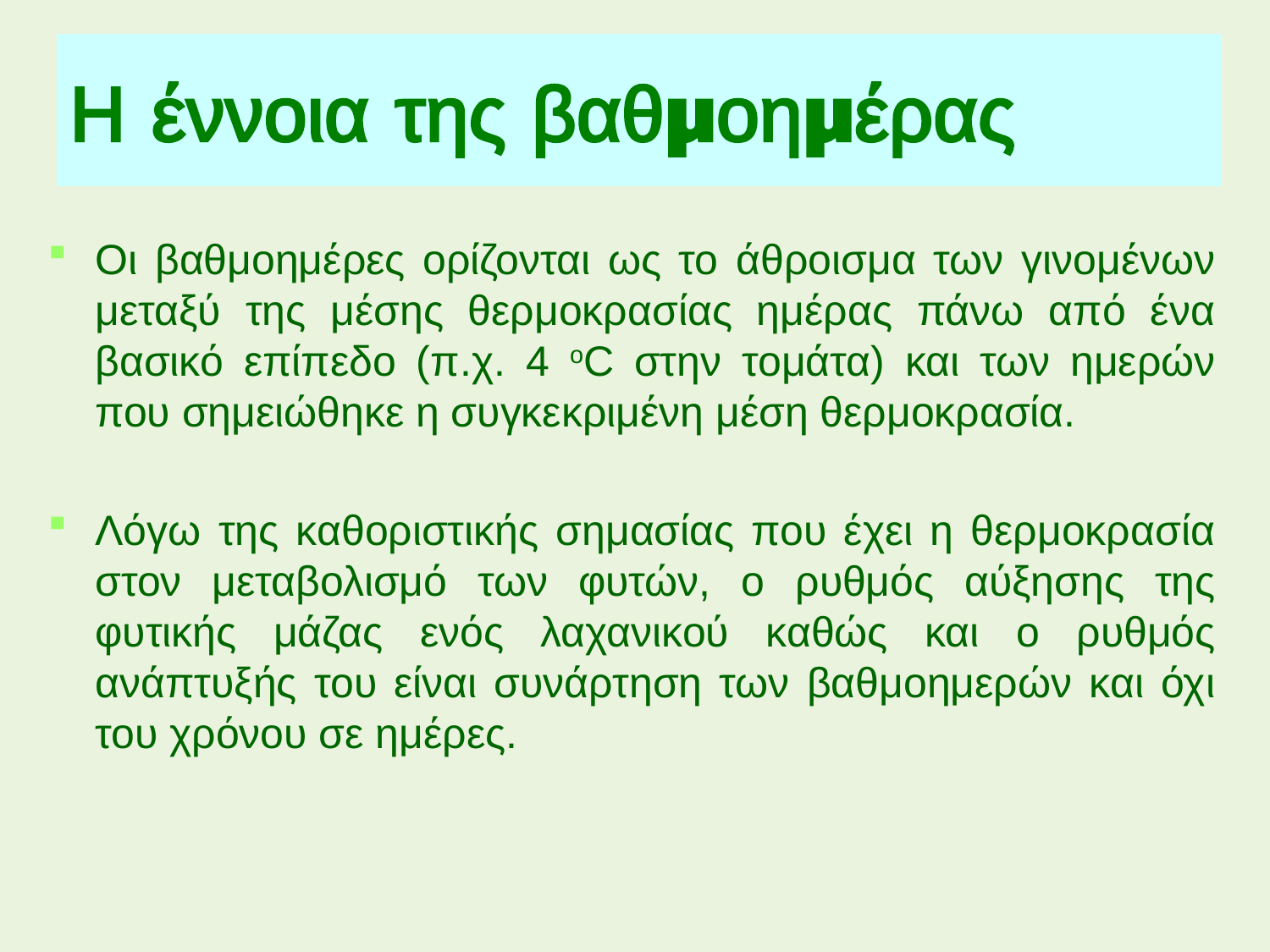

# Η έννοια της βαθμοημέρας
Οι βαθμοημέρες ορίζονται ως το άθροισμα των γινομένων μεταξύ της μέσης θερμοκρασίας ημέρας πάνω από ένα βασικό επίπεδο (π.χ. 4 οC στην τομάτα) και των ημερών που σημειώθηκε η συγκεκριμένη μέση θερμοκρασία.

Λόγω της καθοριστικής σημασίας που έχει η θερμοκρασία στον μεταβολισμό των φυτών, ο ρυθμός αύξησης της φυτικής μάζας ενός λαχανικού καθώς και ο ρυθμός ανάπτυξής του είναι συνάρτηση των βαθμοημερών και όχι του χρόνου σε ημέρες.